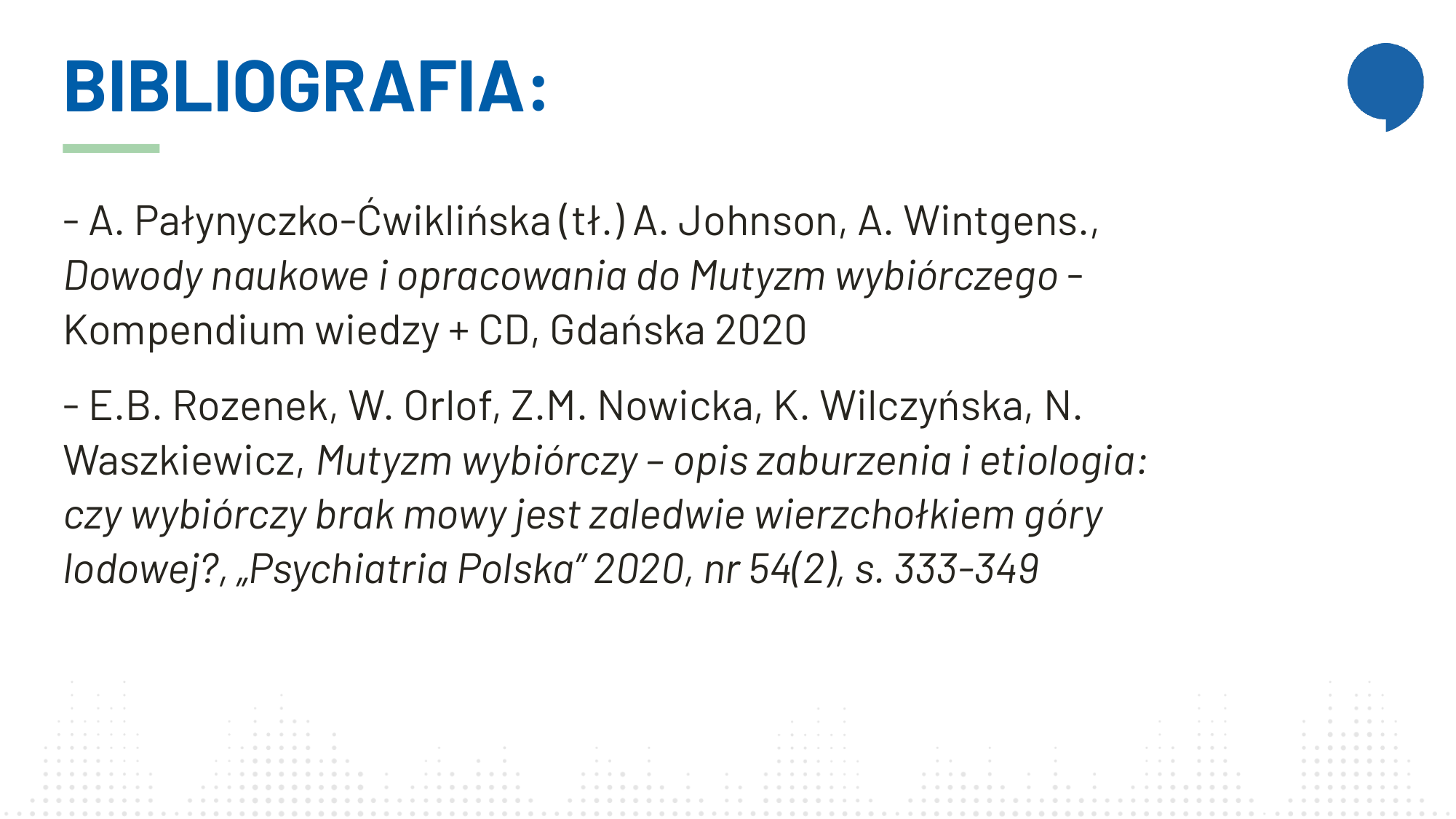

# BIBLIOGRAFIA:
- A. Pałynyczko-Ćwiklińska (tł.) A. Johnson, A. Wintgens., Dowody naukowe i opracowania do Mutyzm wybiórczego - Kompendium wiedzy + CD, Gdańska 2020
- E.B. Rozenek, W. Orlof, Z.M. Nowicka, K. Wilczyńska, N. Waszkiewicz, Mutyzm wybiórczy – opis zaburzenia i etiologia: czy wybiórczy brak mowy jest zaledwie wierzchołkiem góry lodowej?, „Psychiatria Polska” 2020, nr 54(2), s. 333-349